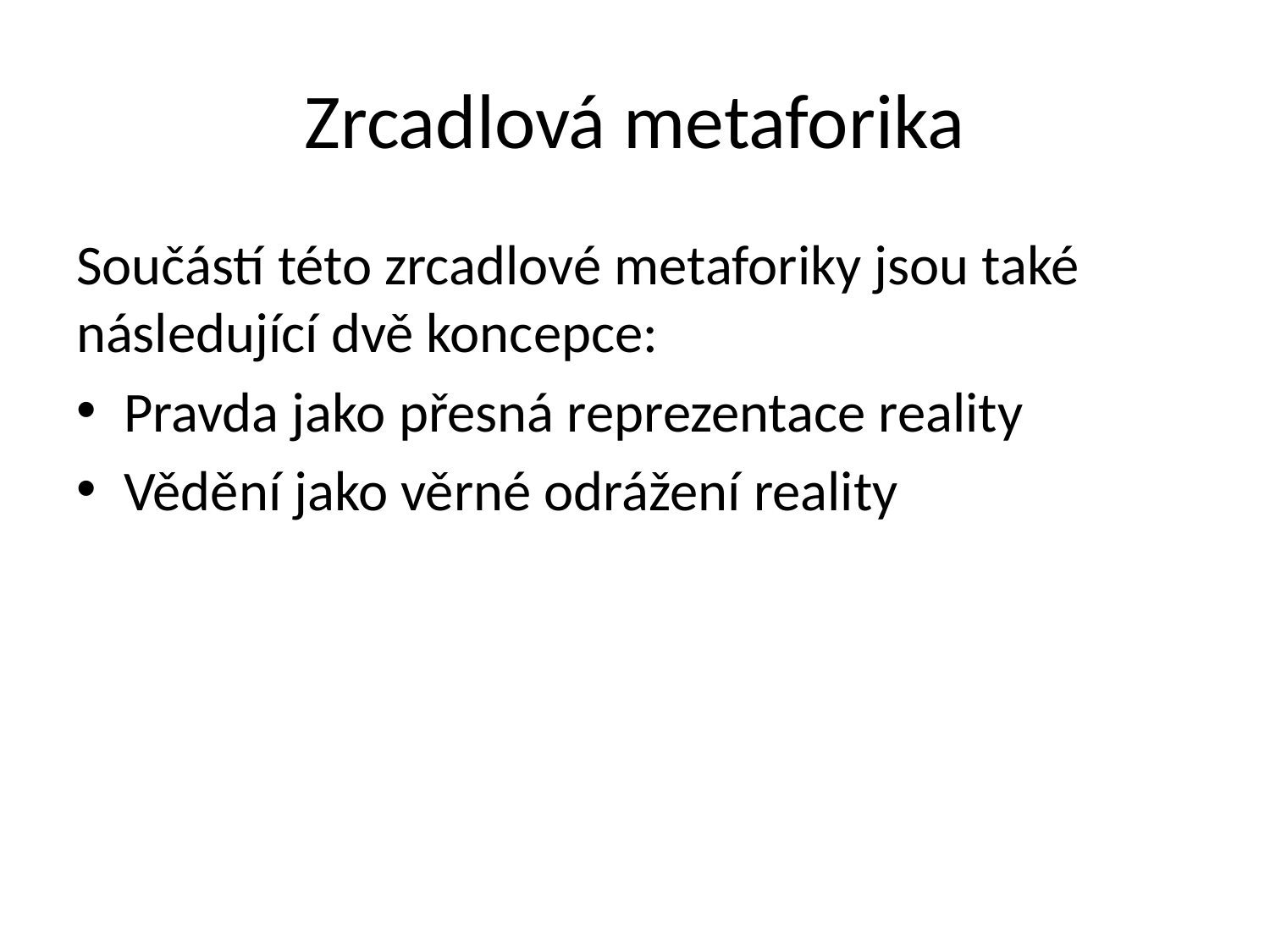

# Zrcadlová metaforika
Součástí této zrcadlové metaforiky jsou také následující dvě koncepce:
Pravda jako přesná reprezentace reality
Vědění jako věrné odrážení reality